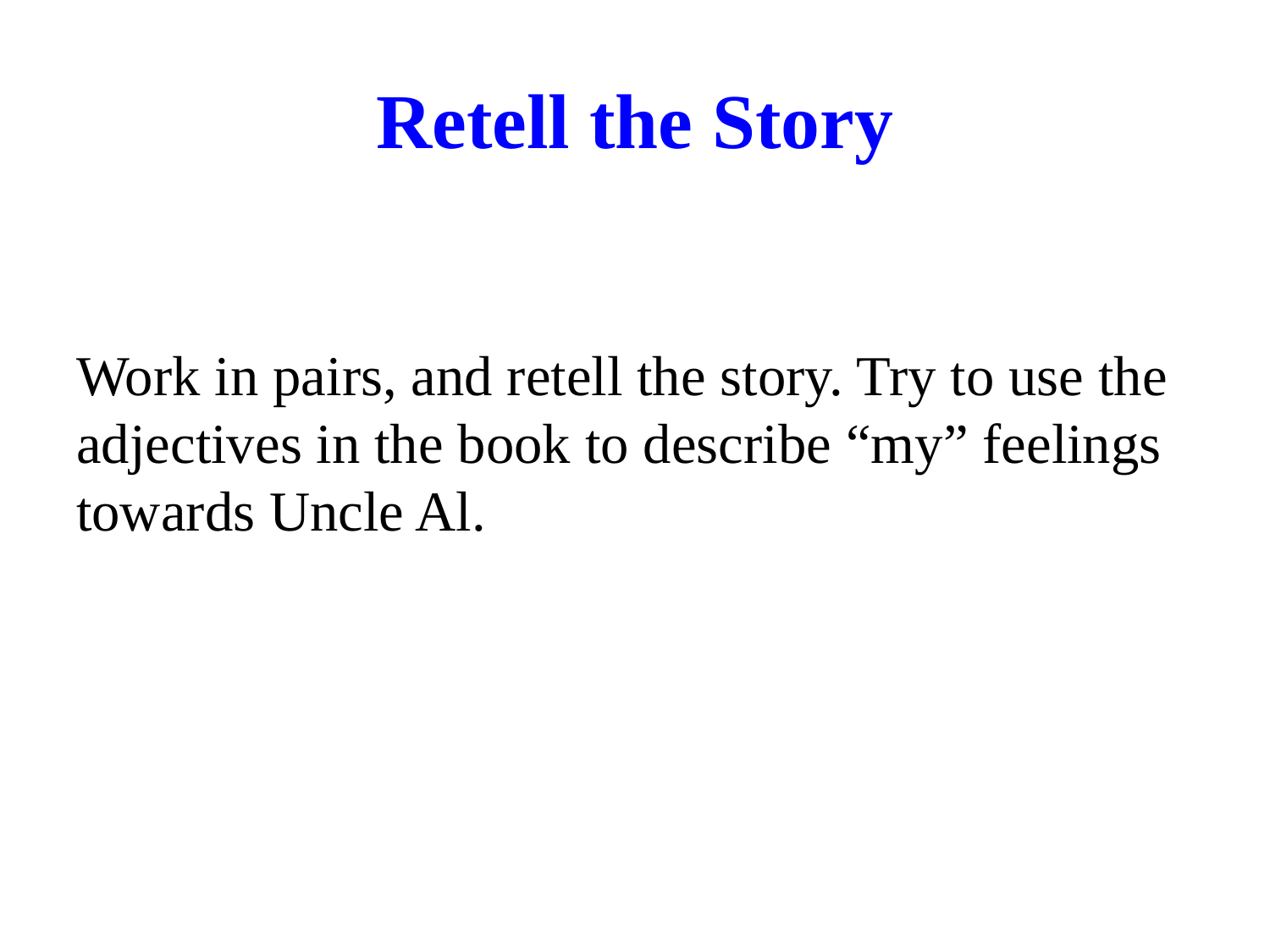

# Retell the Story
Work in pairs, and retell the story. Try to use the  adjectives in the book to describe “my” feelings towards Uncle Al.